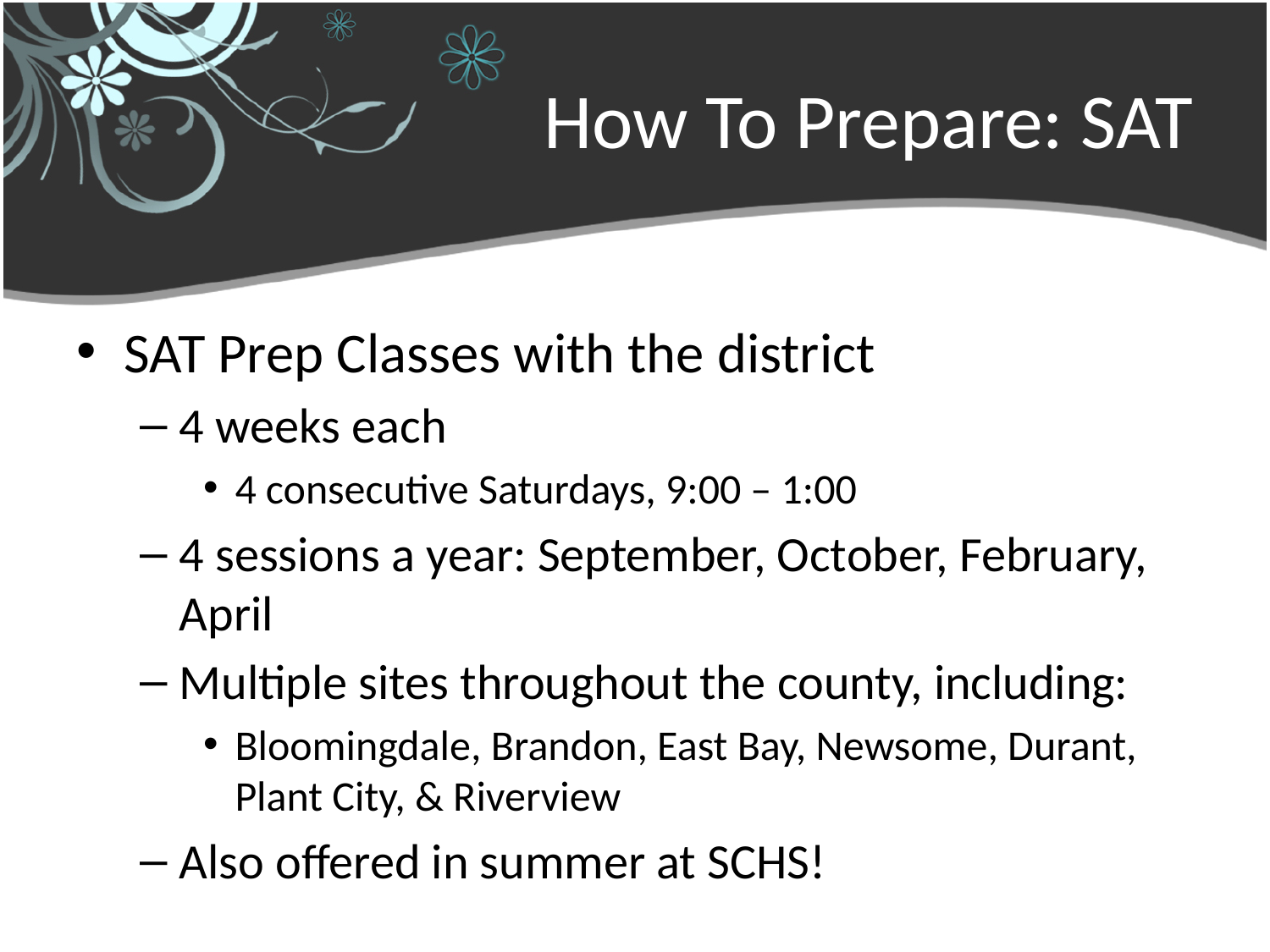

# How To Prepare: SAT
SAT Prep Classes with the district
4 weeks each
4 consecutive Saturdays, 9:00 – 1:00
4 sessions a year: September, October, February, April
Multiple sites throughout the county, including:
Bloomingdale, Brandon, East Bay, Newsome, Durant, Plant City, & Riverview
Also offered in summer at SCHS!